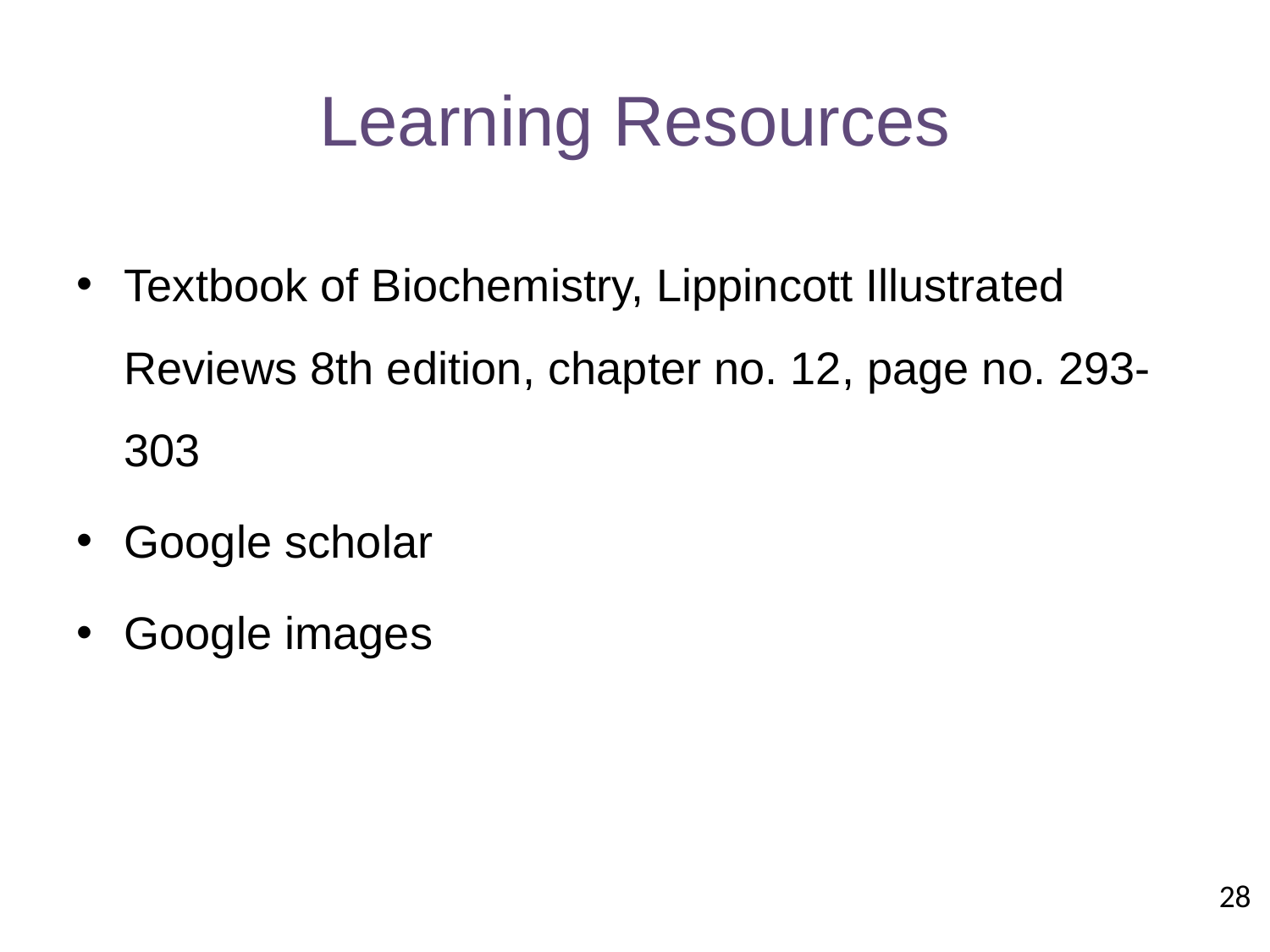

# Learning Resources
Textbook of Biochemistry, Lippincott Illustrated Reviews 8th edition, chapter no. 12, page no. 293-303
Google scholar
Google images

28